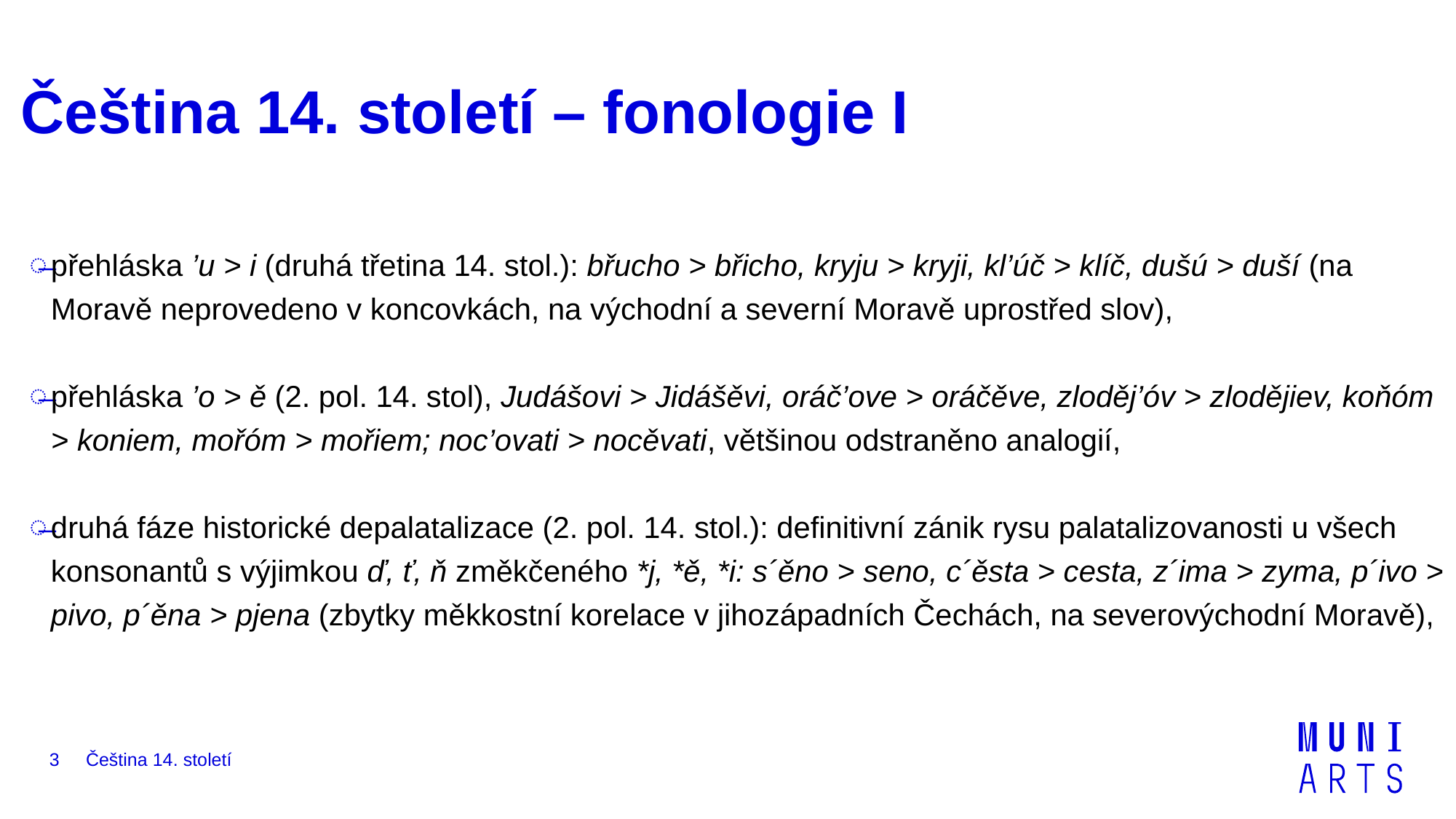

# Čeština 14. století – fonologie I

přehláska ’u > i (druhá třetina 14. stol.): břucho > břicho, kryju > kryji, kl’úč > klíč, dušú > duší (na Moravě neprovedeno v koncovkách, na východní a severní Moravě uprostřed slov),

přehláska ’o > ě (2. pol. 14. stol), Judášovi > Jidášěvi, oráč’ove > oráčěve, zloděj’óv > zlodějiev, koňóm > koniem, mořóm > mořiem; noc’ovati > nocěvati, většinou odstraněno analogií,

druhá fáze historické depalatalizace (2. pol. 14. stol.): definitivní zánik rysu palatalizovanosti u všech konsonantů s výjimkou ď, ť, ň změkčeného *j, *ě, *i: s´ěno > seno, c´ěsta > cesta, z´ima > zyma, p´ivo > pivo, p´ěna > pjena (zbytky měkkostní korelace v jihozápadních Čechách, na severovýchodní Moravě),

3
Čeština 14. století